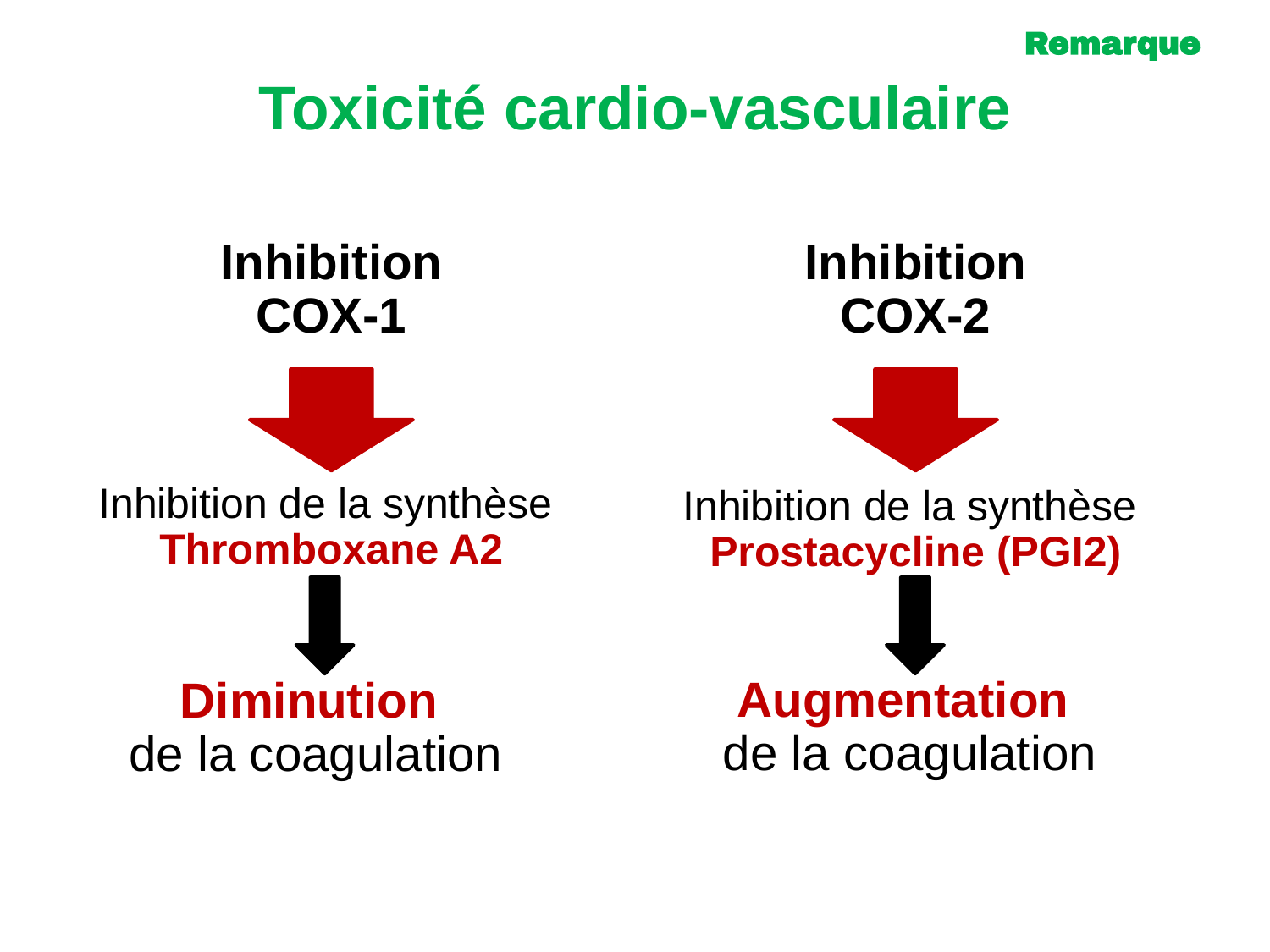

Remarque
# Toxicité cardio-vasculaire
Inhibition
COX-1
Inhibition
COX-2

Inhibition de la synthèse
Thromboxane A2
Inhibition de la synthèse
Prostacycline (PGI2)

Augmentation
de la coagulation
Diminution
de la coagulation